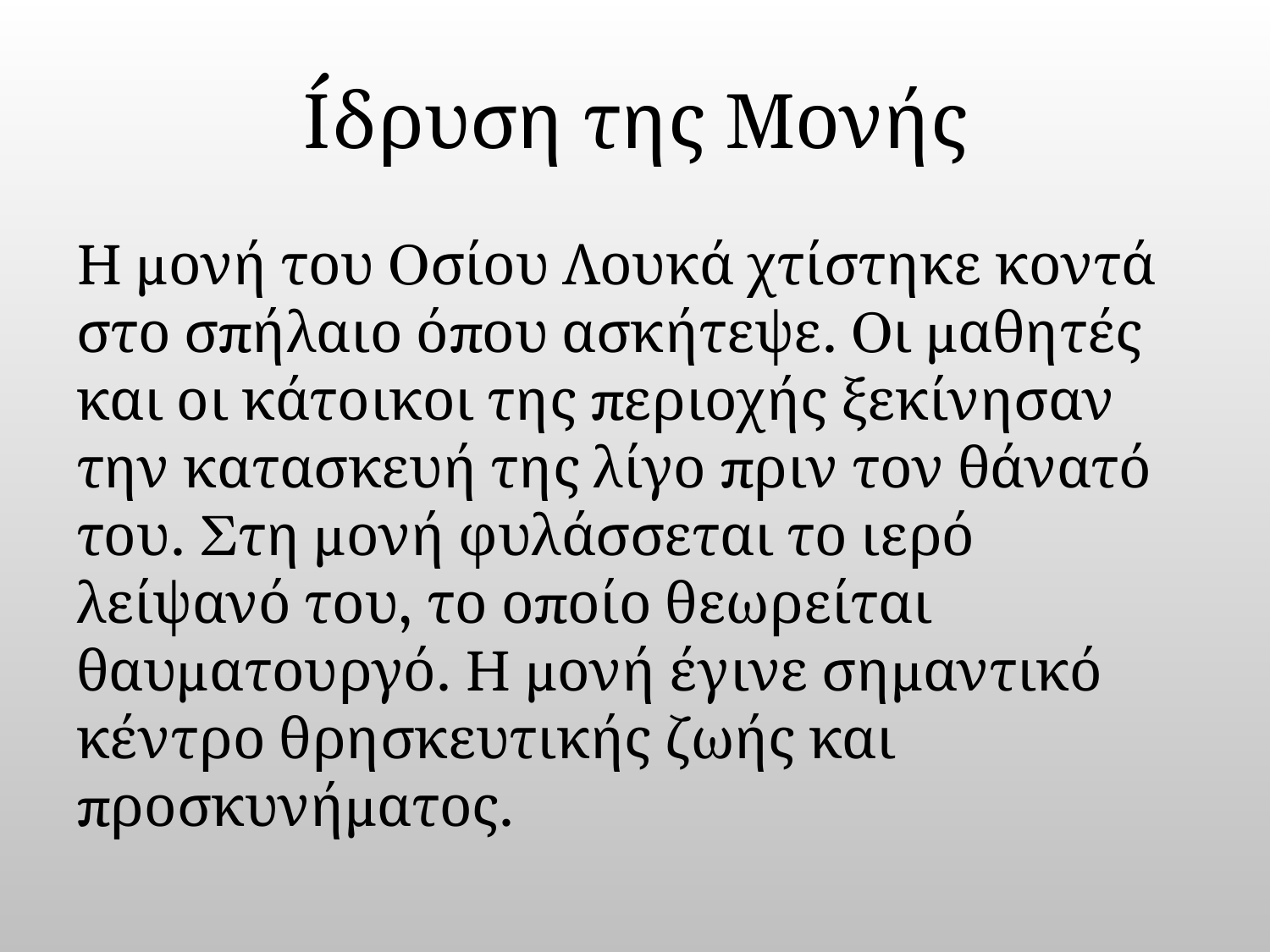

# Ίδρυση της Μονής
Η μονή του Οσίου Λουκά χτίστηκε κοντά στο σπήλαιο όπου ασκήτεψε. Οι μαθητές και οι κάτοικοι της περιοχής ξεκίνησαν την κατασκευή της λίγο πριν τον θάνατό του. Στη μονή φυλάσσεται το ιερό λείψανό του, το οποίο θεωρείται θαυματουργό. Η μονή έγινε σημαντικό κέντρο θρησκευτικής ζωής και προσκυνήματος.